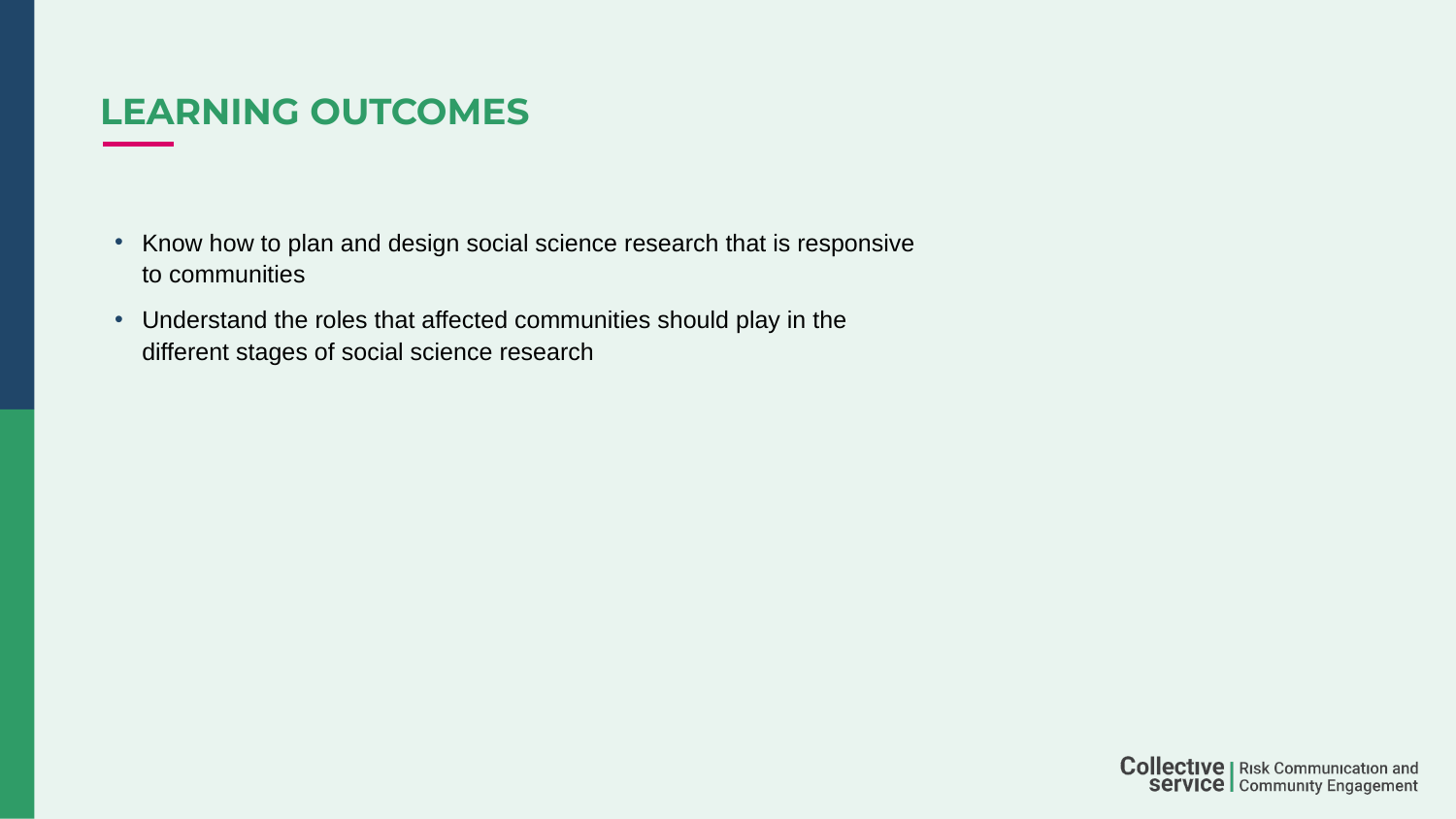

# LEARNING OUTCOMES
Know how to plan and design social science research that is responsive to communities
Understand the roles that affected communities should play in the different stages of social science research